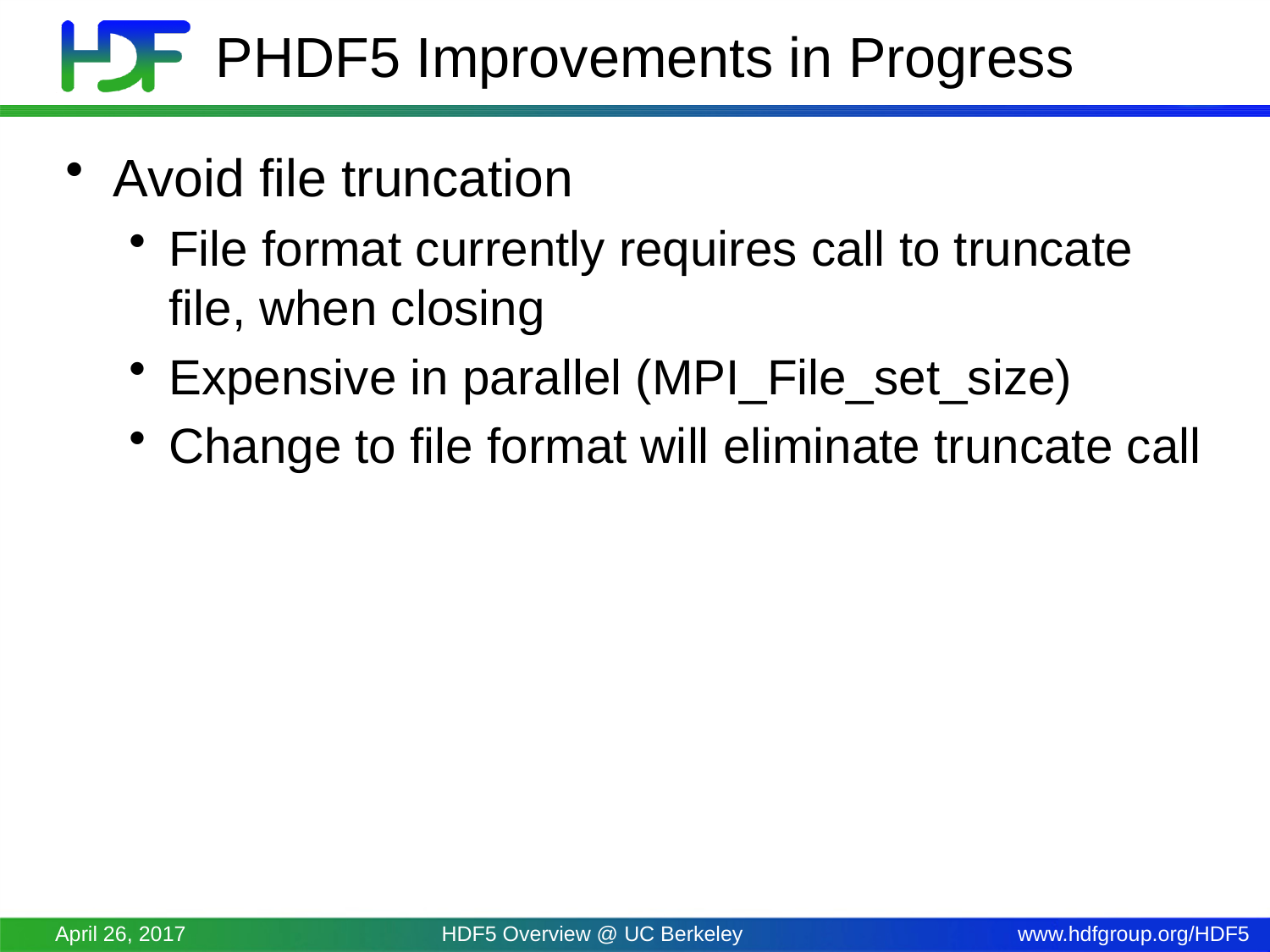

# PHDF5 Improvements in Progress
Avoid file truncation
File format currently requires call to truncate file, when closing
Expensive in parallel (MPI_File_set_size)
Change to file format will eliminate truncate call

April 26, 2017
HDF5 Overview @ UC Berkeley